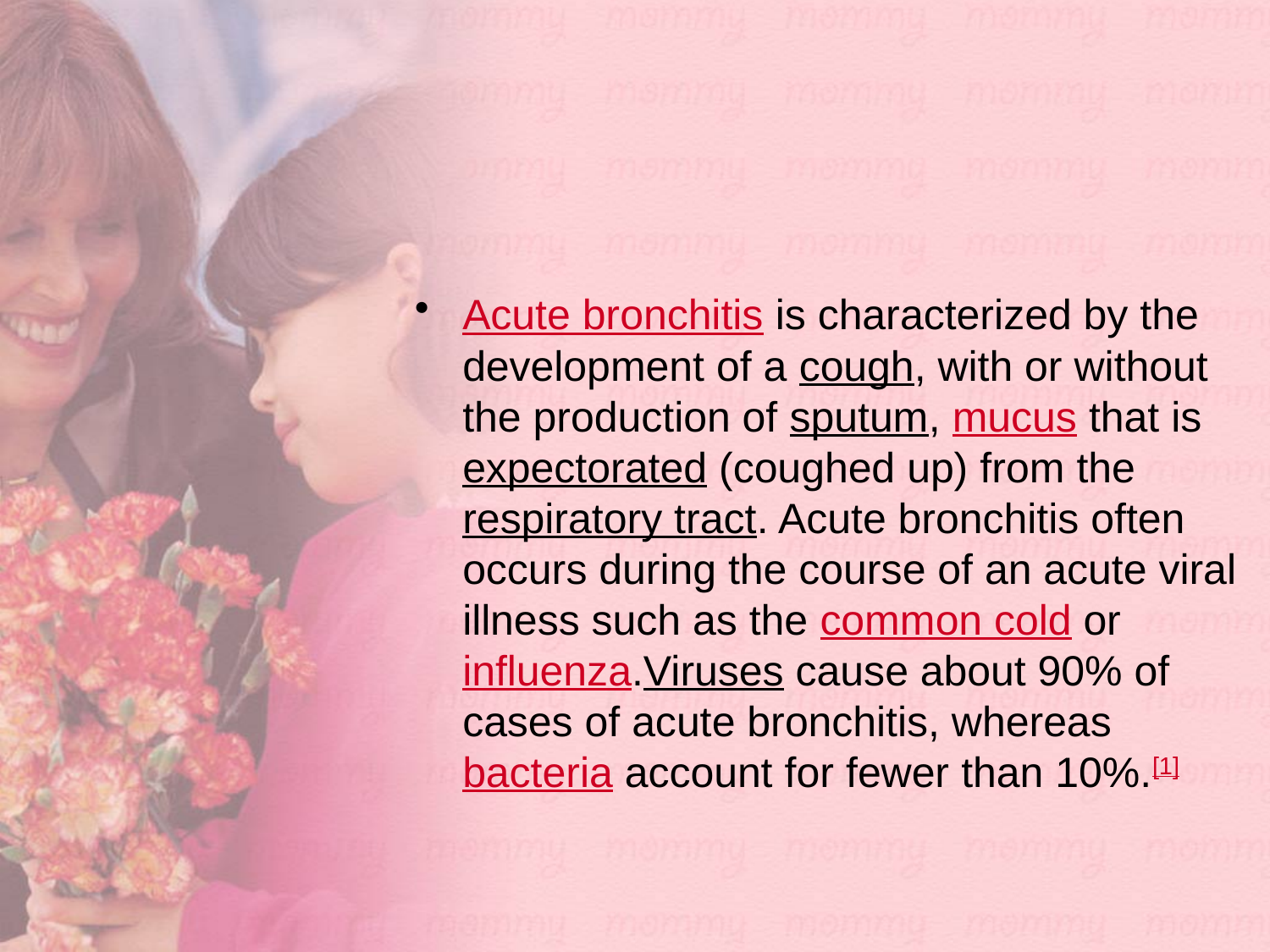

#

Acute bronchitis is characterized by the development of a cough, with or without the production of sputum, mucus that is expectorated (coughed up) from the respiratory tract. Acute bronchitis often occurs during the course of an acute viral illness such as the common cold or influenza.Viruses cause about 90% of cases of acute bronchitis, whereas bacteria account for fewer than 10%.[1]